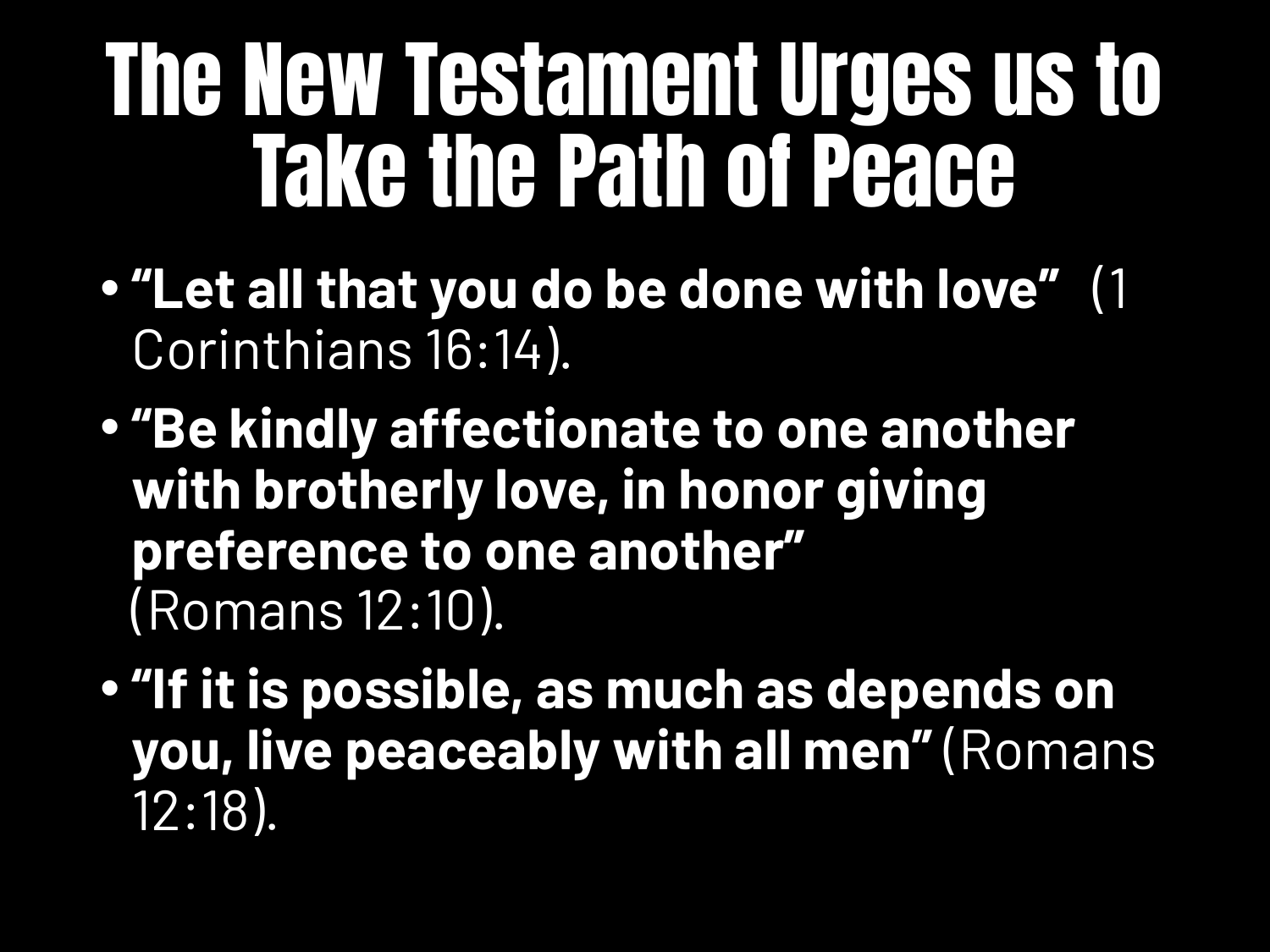

# The New Testament Urges us to Take the Path of Peace
“Let all that you do be done with love”   (1 Corinthians 16:14).
“Be kindly affectionate to one another with brotherly love, in honor giving preference to one another”               (Romans 12:10).
“If it is possible, as much as depends on you, live peaceably with all men” (Romans 12:18).